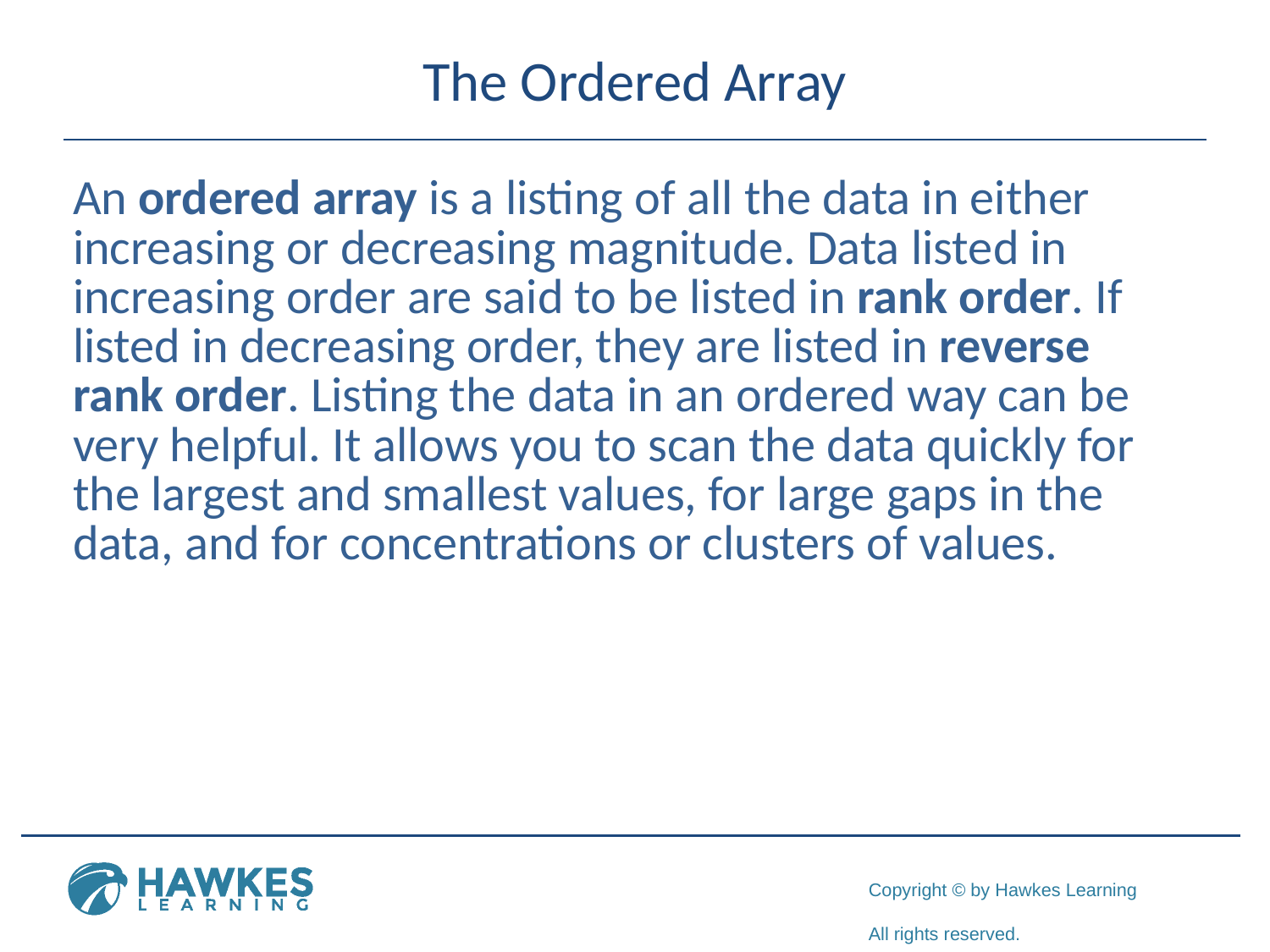

# The Ordered Array
An ordered array is a listing of all the data in either increasing or decreasing magnitude. Data listed in increasing order are said to be listed in rank order. If listed in decreasing order, they are listed in reverse rank order. Listing the data in an ordered way can be very helpful. It allows you to scan the data quickly for the largest and smallest values, for large gaps in the data, and for concentrations or clusters of values.